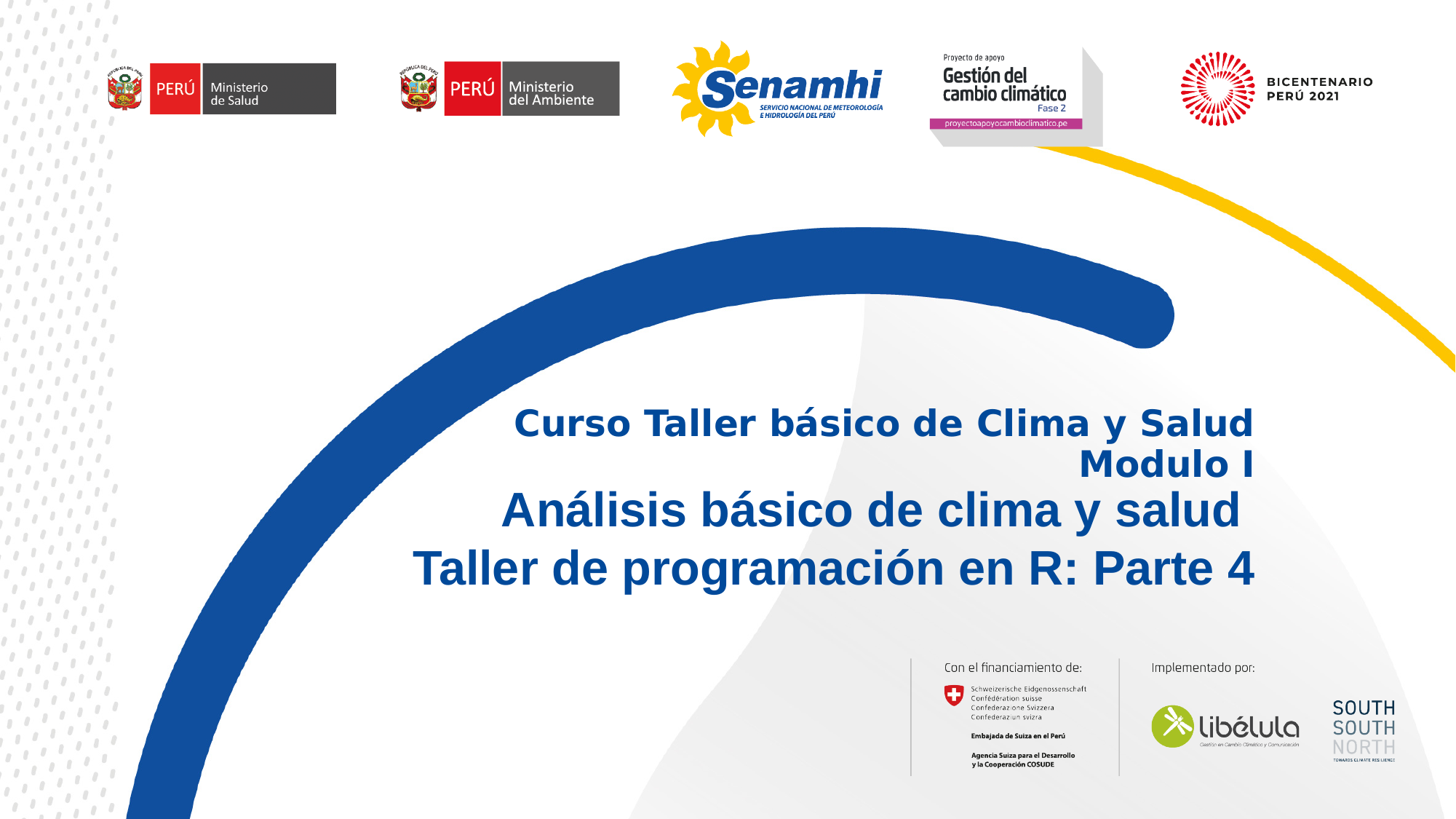

Curso Taller básico de Clima y Salud Modulo I
Análisis básico de clima y salud
Taller de programación en R: Parte 4